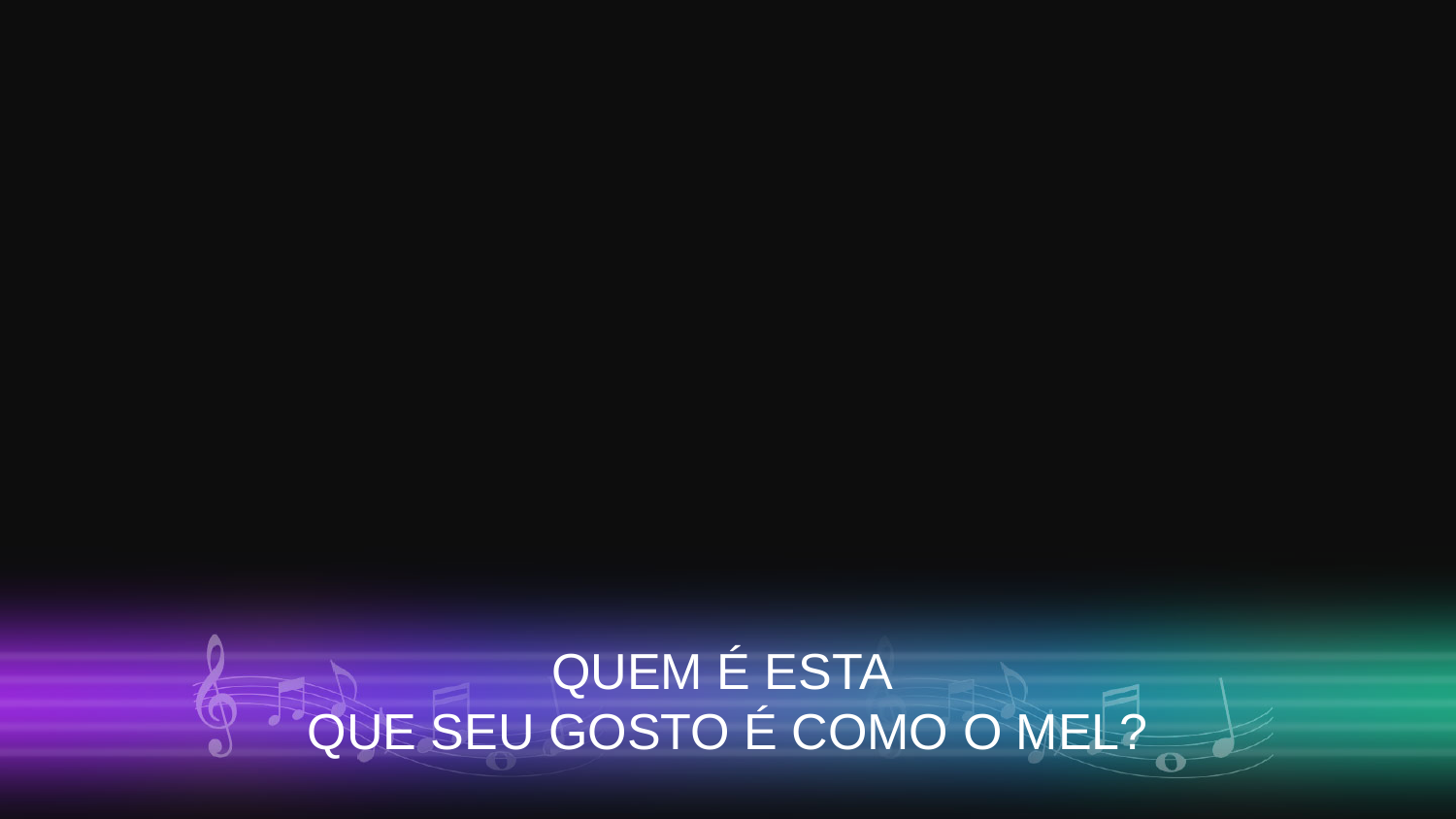

QUEM É ESTA
QUE SEU GOSTO É COMO O MEL?